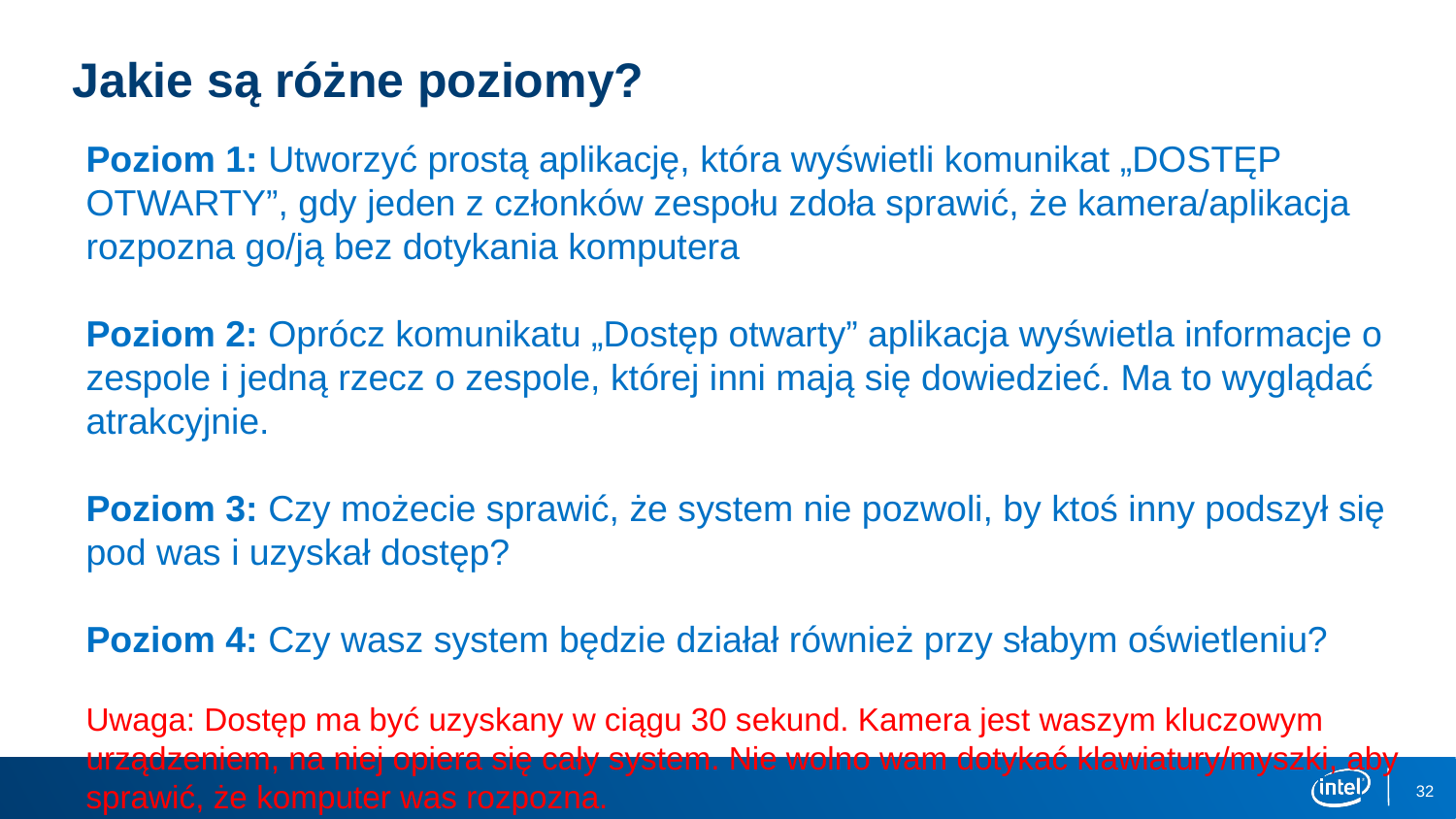

# Jakie są różne poziomy?
Poziom 1: Utworzyć prostą aplikację, która wyświetli komunikat „DOSTĘP OTWARTY”, gdy jeden z członków zespołu zdoła sprawić, że kamera/aplikacja rozpozna go/ją bez dotykania komputera

Poziom 2: Oprócz komunikatu „Dostęp otwarty” aplikacja wyświetla informacje o zespole i jedną rzecz o zespole, której inni mają się dowiedzieć. Ma to wyglądać atrakcyjnie.

Poziom 3: Czy możecie sprawić, że system nie pozwoli, by ktoś inny podszył się pod was i uzyskał dostęp?

Poziom 4: Czy wasz system będzie działał również przy słabym oświetleniu?

Uwaga: Dostęp ma być uzyskany w ciągu 30 sekund. Kamera jest waszym kluczowym urządzeniem, na niej opiera się cały system. Nie wolno wam dotykać klawiatury/myszki, aby sprawić, że komputer was rozpozna.
32